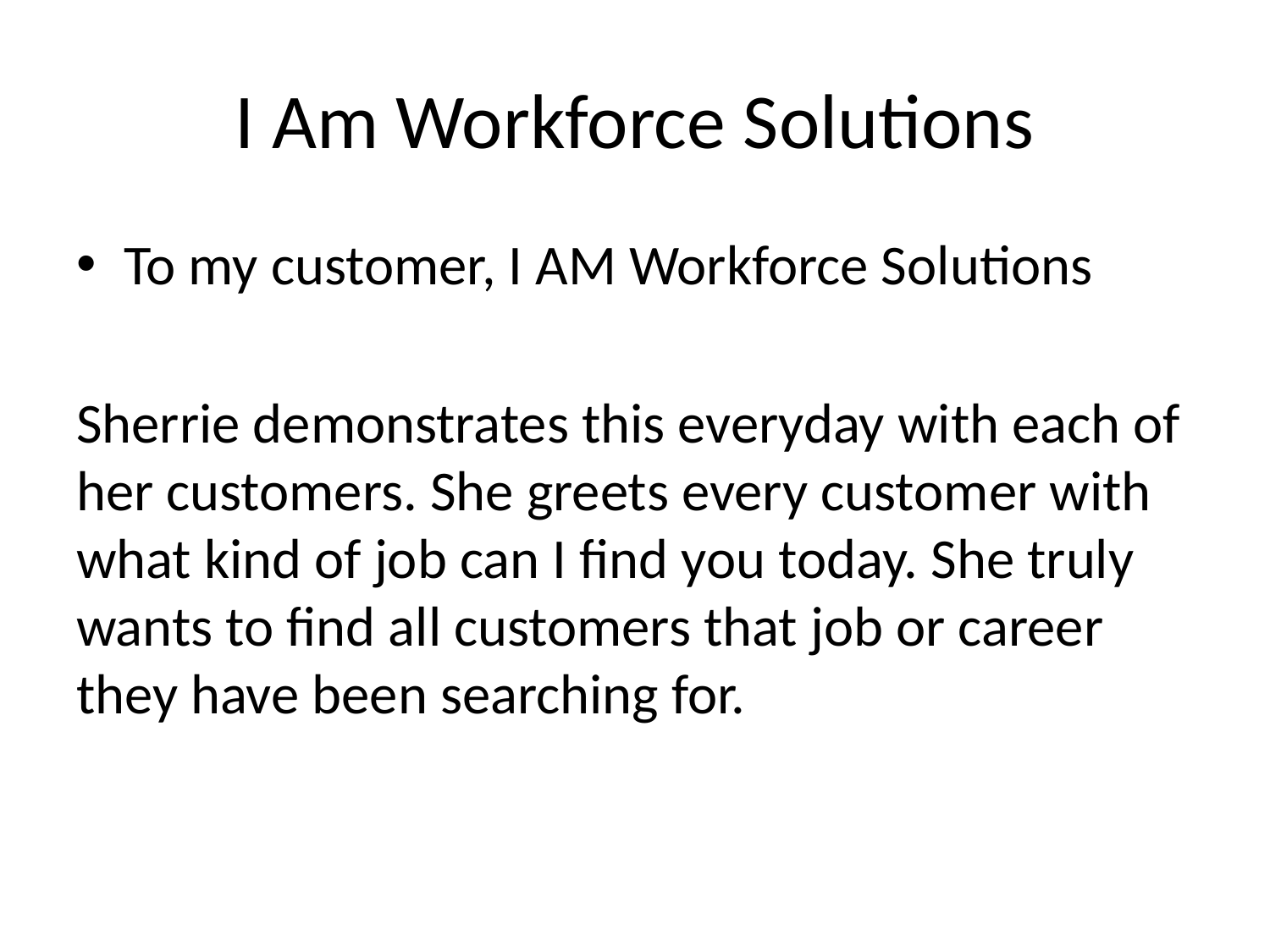

# I Am Workforce Solutions
To my customer, I AM Workforce Solutions

Sherrie demonstrates this everyday with each of her customers. She greets every customer with what kind of job can I find you today. She truly wants to find all customers that job or career they have been searching for.